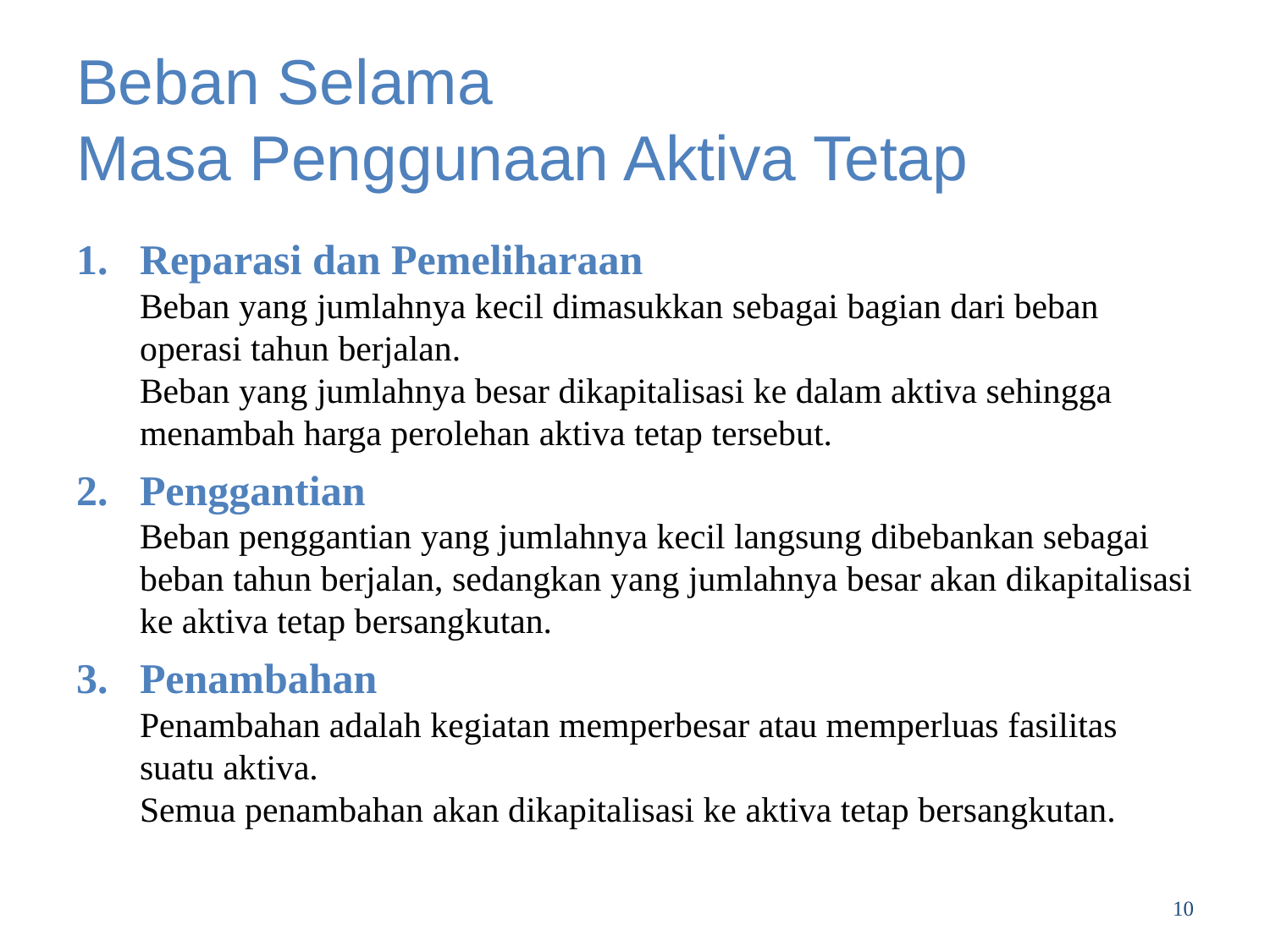

# Beban Selama Masa Penggunaan Aktiva Tetap

Reparasi dan Pemeliharaan
Beban yang jumlahnya kecil dimasukkan sebagai bagian dari beban operasi tahun berjalan.
Beban yang jumlahnya besar dikapitalisasi ke dalam aktiva sehingga menambah harga perolehan aktiva tetap tersebut.
Penggantian
Beban penggantian yang jumlahnya kecil langsung dibebankan sebagai beban tahun berjalan, sedangkan yang jumlahnya besar akan dikapitalisasi ke aktiva tetap bersangkutan.
Penambahan
Penambahan adalah kegiatan memperbesar atau memperluas fasilitas suatu aktiva.
Semua penambahan akan dikapitalisasi ke aktiva tetap bersangkutan.
10